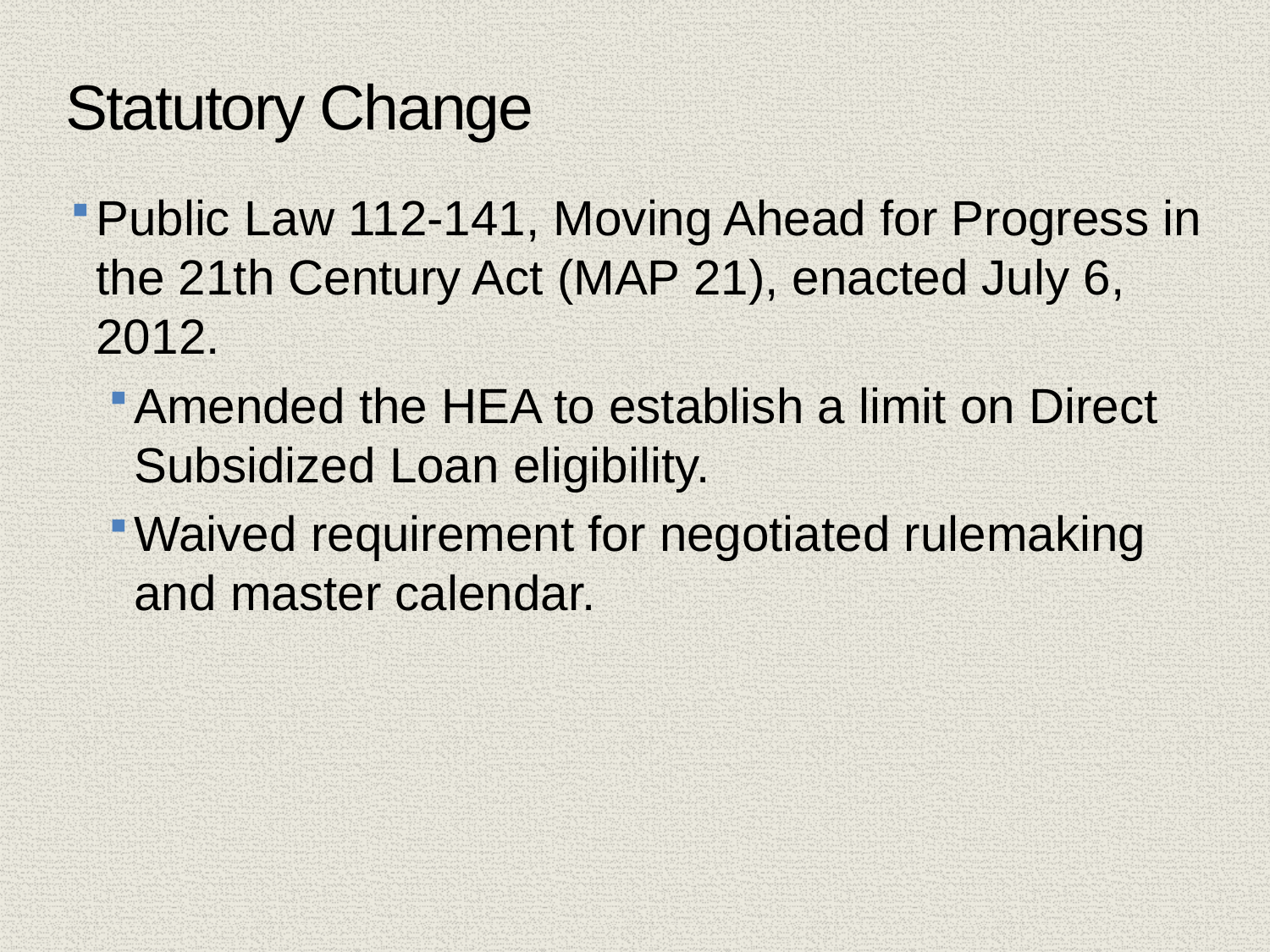

2
# Statutory Change
Public Law 112-141, Moving Ahead for Progress in the 21th Century Act (MAP 21), enacted July 6, 2012.
Amended the HEA to establish a limit on Direct Subsidized Loan eligibility.
Waived requirement for negotiated rulemaking and master calendar.